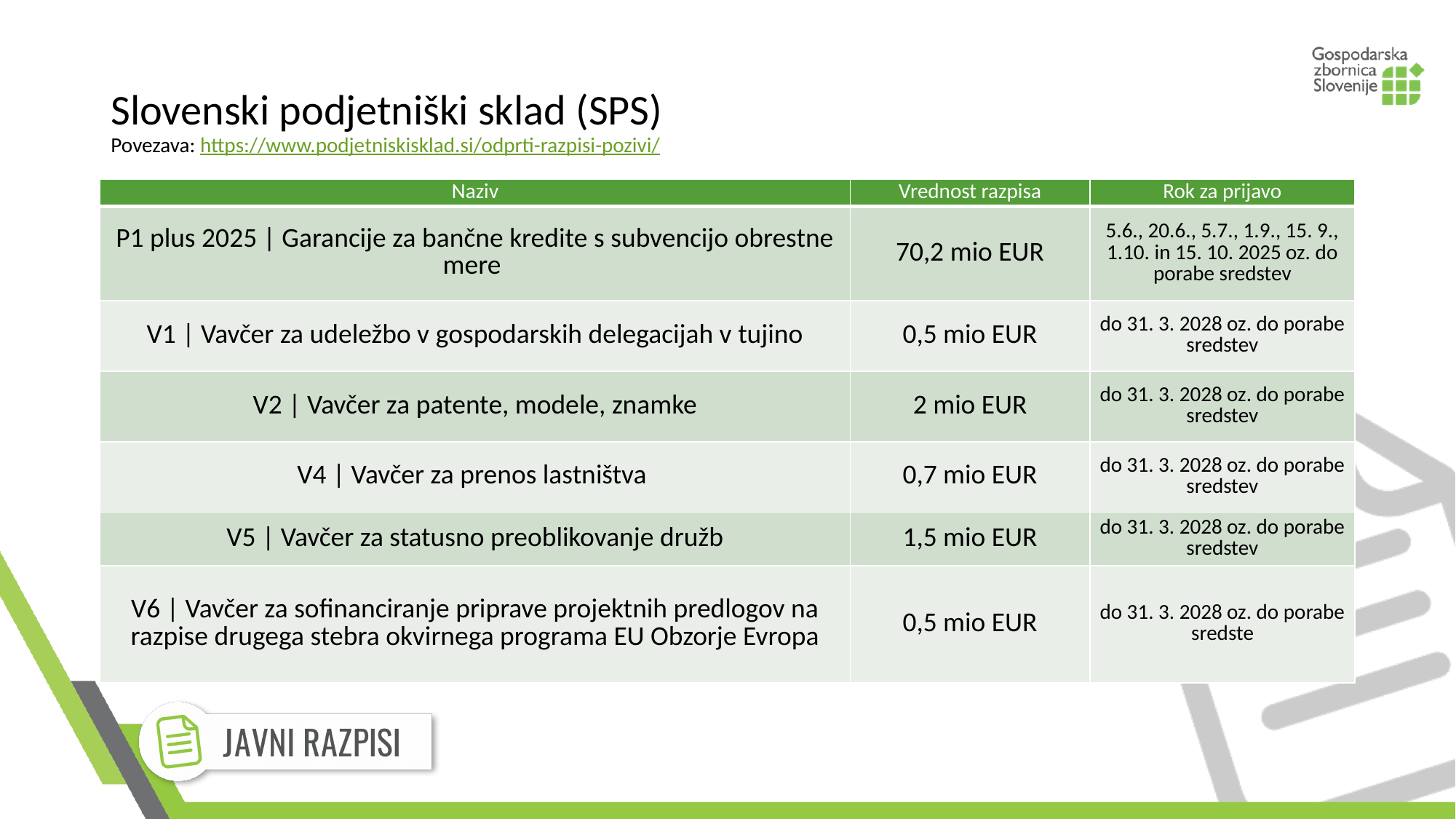

# Slovenski podjetniški sklad (SPS) Povezava: https://www.podjetniskisklad.si/odprti-razpisi-pozivi/
| Naziv | Vrednost razpisa | Rok za prijavo |
| --- | --- | --- |
| P1 plus 2025 | Garancije za bančne kredite s subvencijo obrestne mere | 70,2 mio EUR | 5.6., 20.6., 5.7., 1.9., 15. 9., 1.10. in 15. 10. 2025 oz. do porabe sredstev |
| V1 | Vavčer za udeležbo v gospodarskih delegacijah v tujino | 0,5 mio EUR | do 31. 3. 2028 oz. do porabe sredstev |
| V2 | Vavčer za patente, modele, znamke | 2 mio EUR | do 31. 3. 2028 oz. do porabe sredstev |
| V4 | Vavčer za prenos lastništva | 0,7 mio EUR | do 31. 3. 2028 oz. do porabe sredstev |
| V5 | Vavčer za statusno preoblikovanje družb | 1,5 mio EUR | do 31. 3. 2028 oz. do porabe sredstev |
| V6 | Vavčer za sofinanciranje priprave projektnih predlogov na razpise drugega stebra okvirnega programa EU Obzorje Evropa | 0,5 mio EUR | do 31. 3. 2028 oz. do porabe sredste |